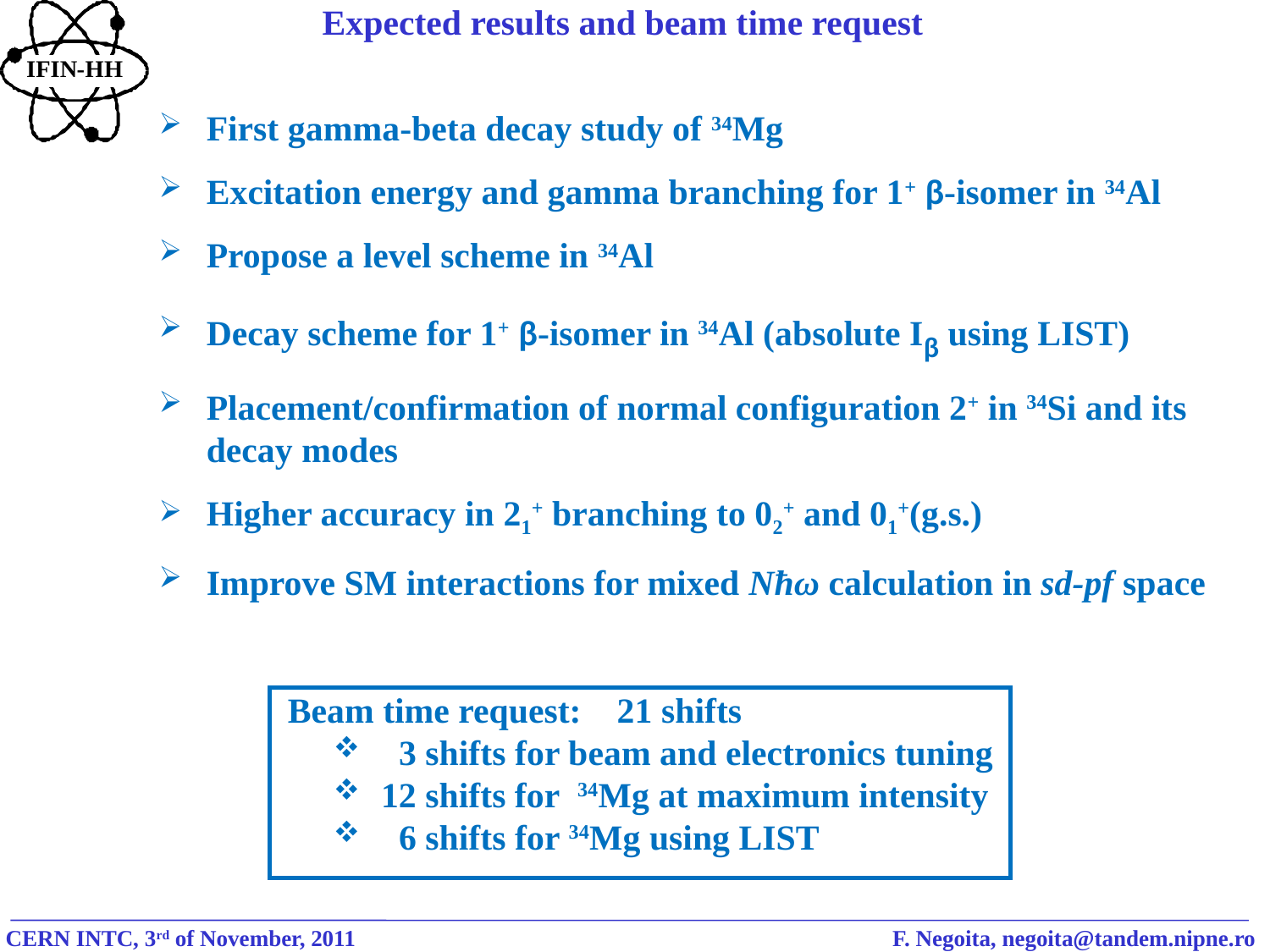

Expected results and beam time request
First gamma-beta decay study of 34Mg
Excitation energy and gamma branching for 1+ β-isomer in 34Al
Propose a level scheme in 34Al
Decay scheme for 1+ β-isomer in 34Al (absolute Iβ using LIST)
Placement/confirmation of normal configuration 2+ in 34Si and its decay modes
Higher accuracy in 21+ branching to 02+ and 01+(g.s.)
Improve SM interactions for mixed Nħω calculation in sd-pf space

  Beam time request:    21 shifts
  3 shifts for beam and electronics tuning
12 shifts for  34Mg at maximum intensity
  6 shifts for 34Mg using LIST